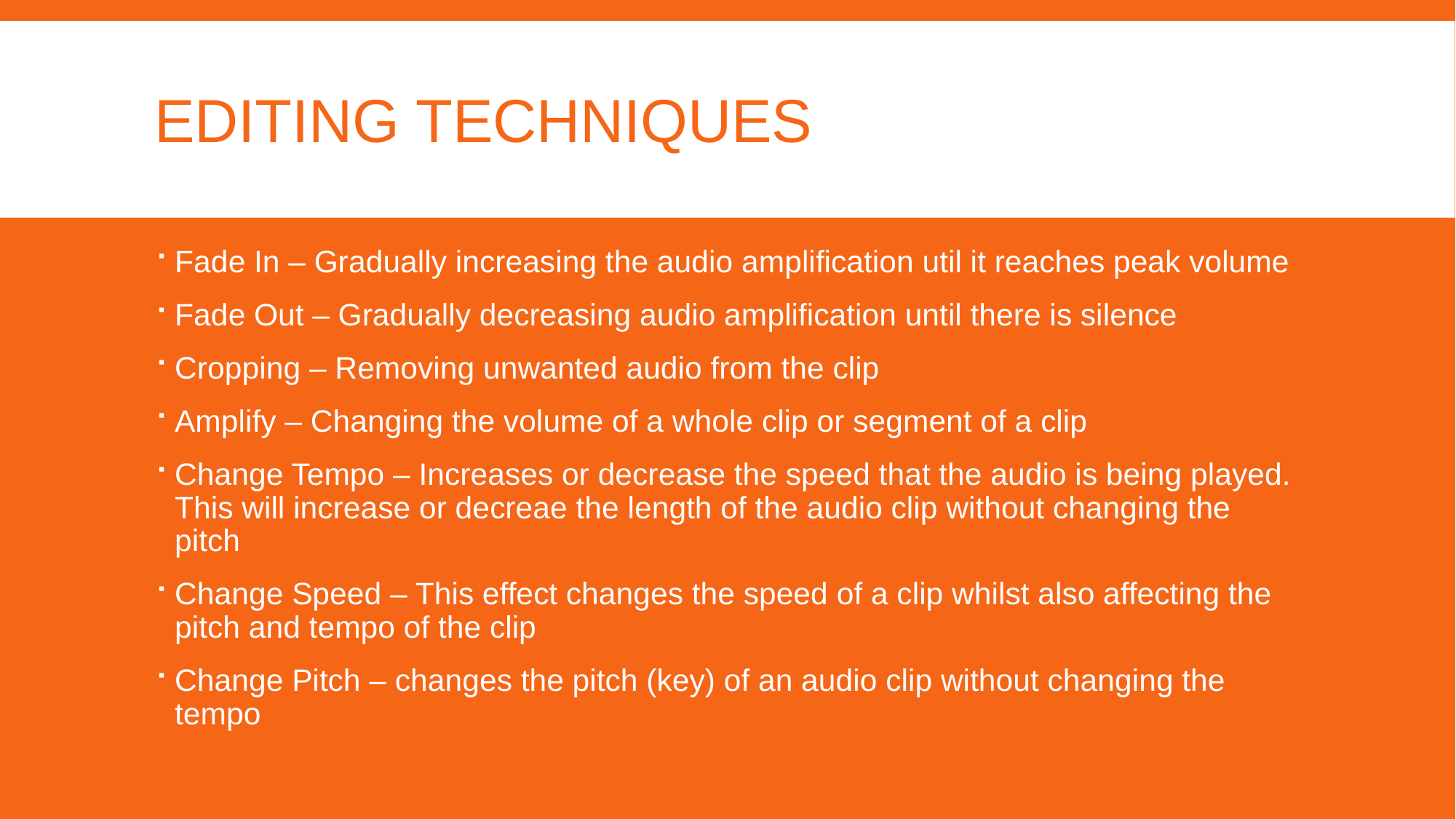

# Editing techniques
Fade In – Gradually increasing the audio amplification util it reaches peak volume
Fade Out – Gradually decreasing audio amplification until there is silence
Cropping – Removing unwanted audio from the clip
Amplify – Changing the volume of a whole clip or segment of a clip
Change Tempo – Increases or decrease the speed that the audio is being played. This will increase or decreae the length of the audio clip without changing the pitch
Change Speed – This effect changes the speed of a clip whilst also affecting the pitch and tempo of the clip
Change Pitch – changes the pitch (key) of an audio clip without changing the tempo